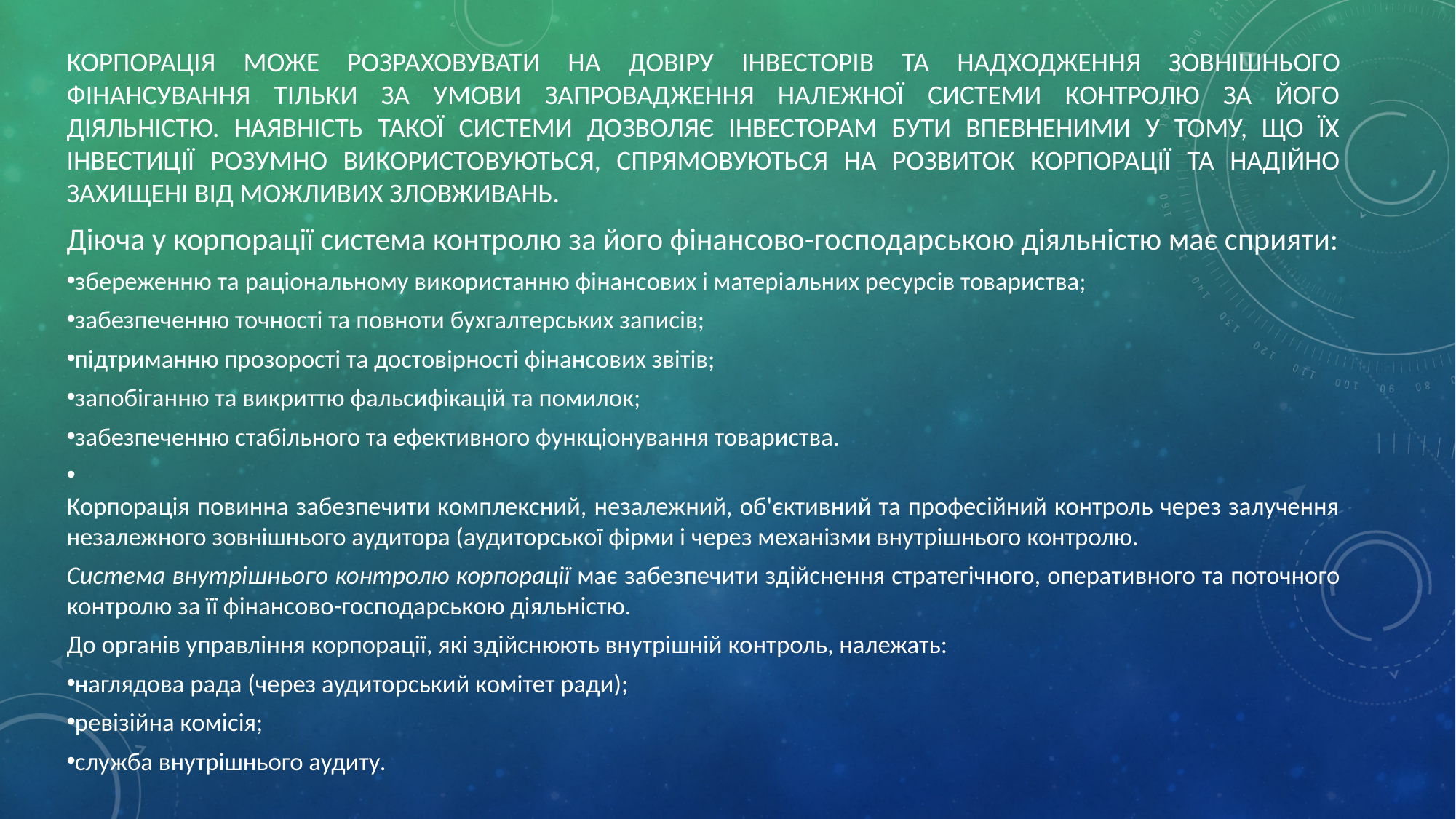

# Корпорація може розраховувати на довіру інвесторів та надходжен­ня зовнішнього фінансування тільки за умови запровадження належної системи контролю за його діяльністю. Наявність такої системи дозволяє інвесторам бути впевненими у тому, що їх інвестиції розумно використо­вуються, спрямовуються на розвиток корпорації та надійно захищені від можливих зловживань.
Діюча у корпорації система контролю за його фінансово-господар­ською діяльністю має сприяти:
збереженню та раціональному використанню фінансових і матері­альних ресурсів товариства;
забезпеченню точності та повноти бухгалтерських записів;
підтриманню прозорості та достовірності фінансових звітів;
запобіганню та викриттю фальсифікацій та помилок;
забезпеченню стабільного та ефективного функціонування товариства.
Корпорація повинна забезпечити комплексний, незалежний, об'єктивний та професійний контроль через залучення незалежного зовнішнього аудитора (аудиторської фірми і через механізми внутрішнього контролю.
Система внутрішнього контролю корпорації має забезпечити здій­снення стратегічного, оперативного та поточного контролю за її фінансо­во-господарською діяльністю.
До органів управління корпорації, які здійснюють внутрішній конт­роль, належать:
наглядова рада (через аудиторський комітет ради);
ревізійна комісія;
служба внутрішнього аудиту.